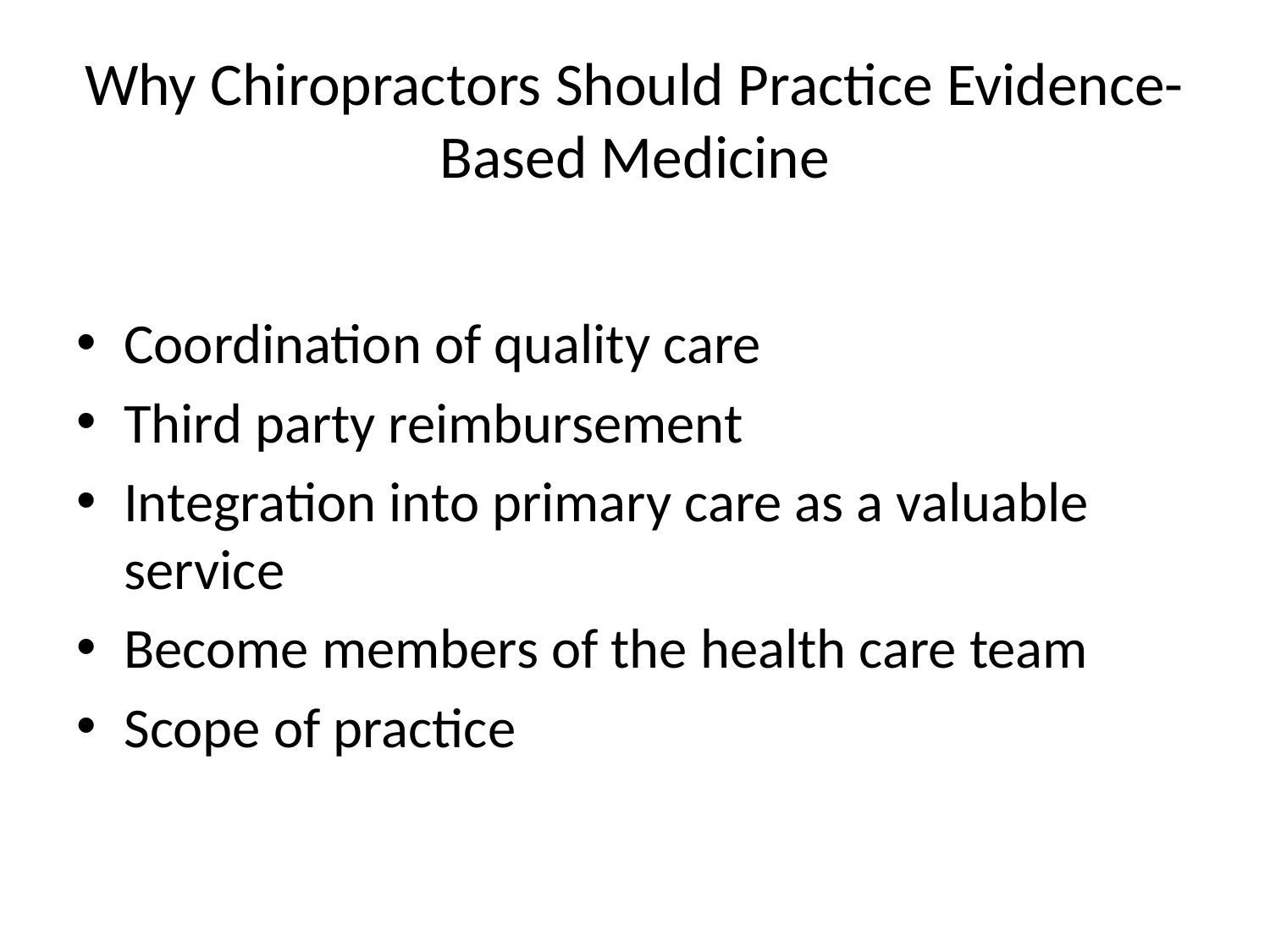

# Why Chiropractors Should Practice Evidence-Based Medicine

Coordination of quality care
Third party reimbursement
Integration into primary care as a valuable service
Become members of the health care team
Scope of practice